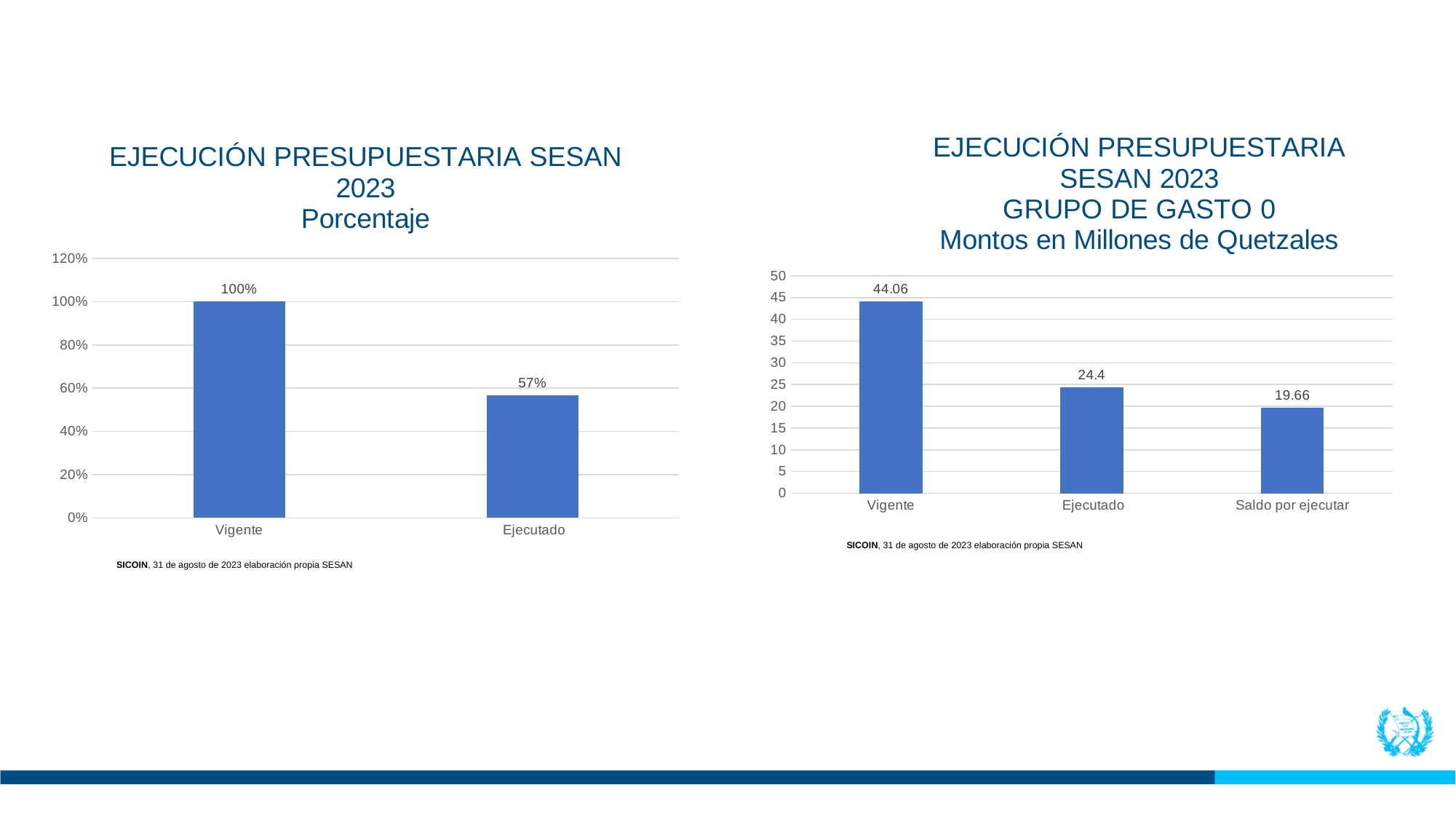

### Chart: EJECUCIÓN PRESUPUESTARIA SESAN 2023
GRUPO DE GASTO 0
Montos en Millones de Quetzales

| Category |  |
|---|---|
| Vigente | 44.06 |
|  Ejecutado | 24.4 |
| Saldo por ejecutar | 19.660000000000004 |

### Chart: EJECUCIÓN PRESUPUESTARIA SESAN 2023
Porcentaje

| Category |  |
|---|---|
| Vigente | 1.0 |
|  Ejecutado | 0.5686 |
 SICOIN, 31 de agosto de 2023 elaboración propia SESAN
 SICOIN, 31 de agosto de 2023 elaboración propia SESAN